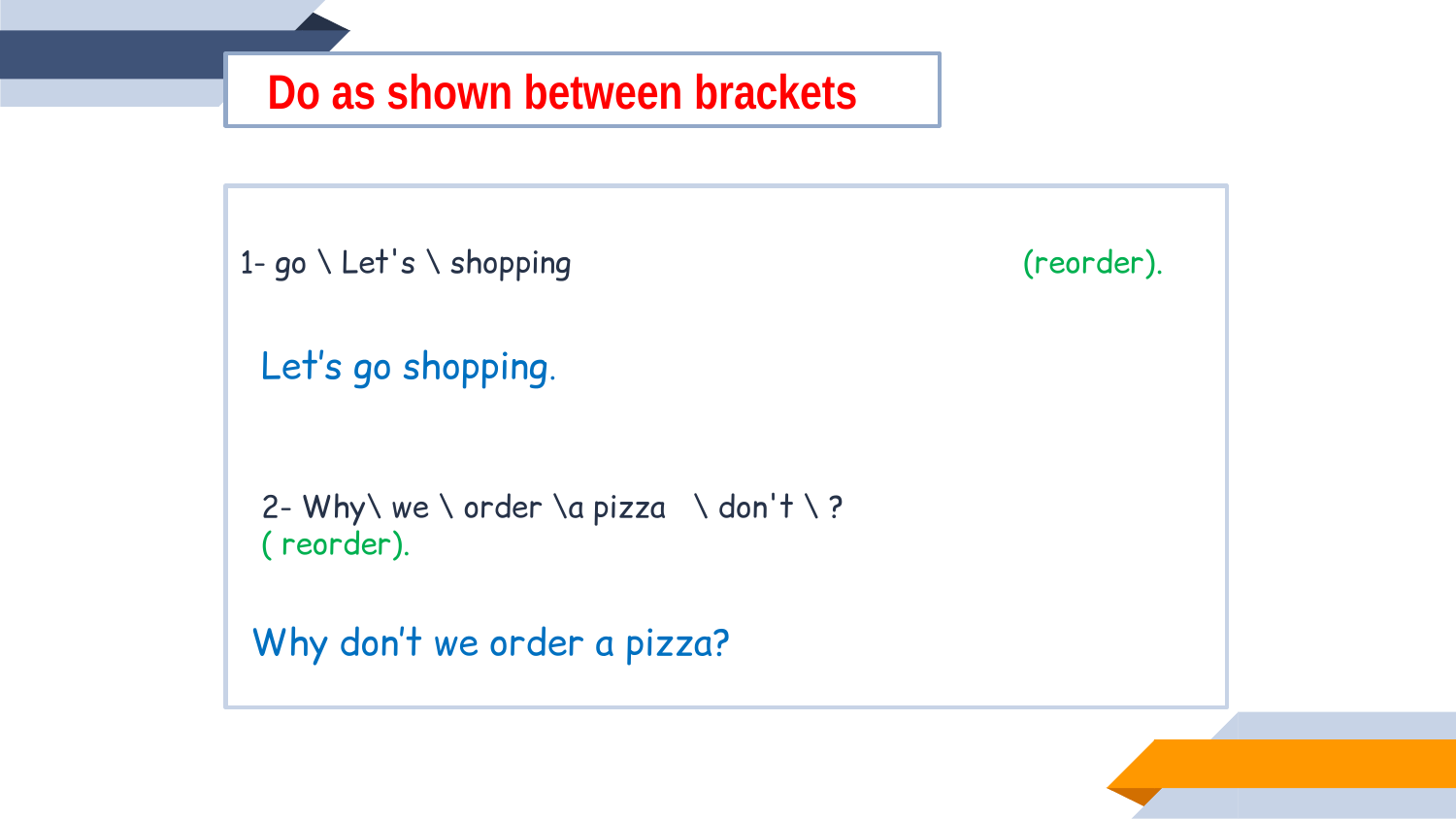

Do as shown between brackets

1- go \ Let's \ shopping	                                 (reorder).

Let’s go shopping.

2- Why\ we \ order \a pizza   \ don't \ ?	             ( reorder).

Why don’t we order a pizza?